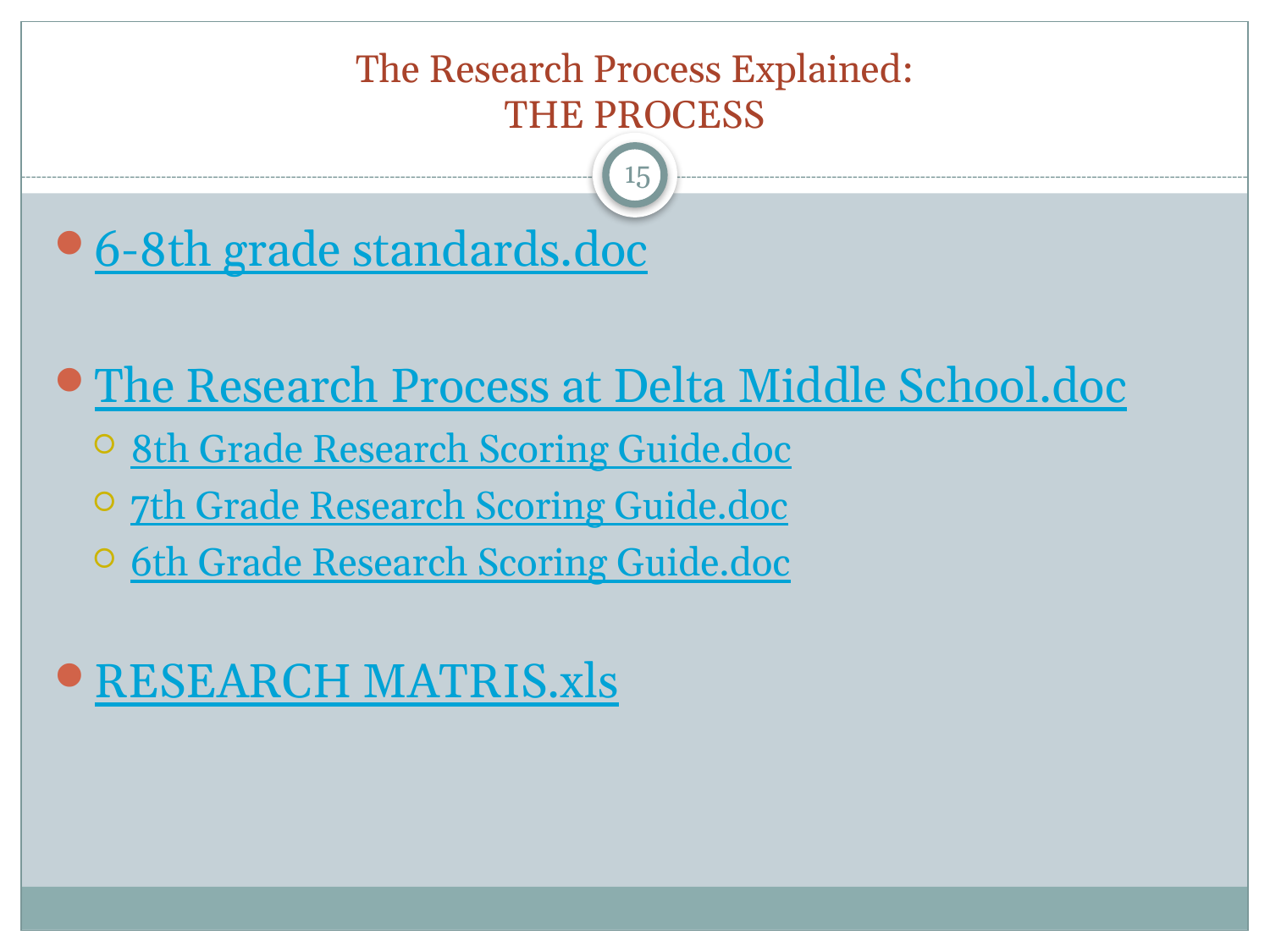

# The Research Process Explained: THE PROCESS
15
6-8th grade standards.doc

The Research Process at Delta Middle School.doc
8th Grade Research Scoring Guide.doc
7th Grade Research Scoring Guide.doc
6th Grade Research Scoring Guide.doc

RESEARCH MATRIS.xls